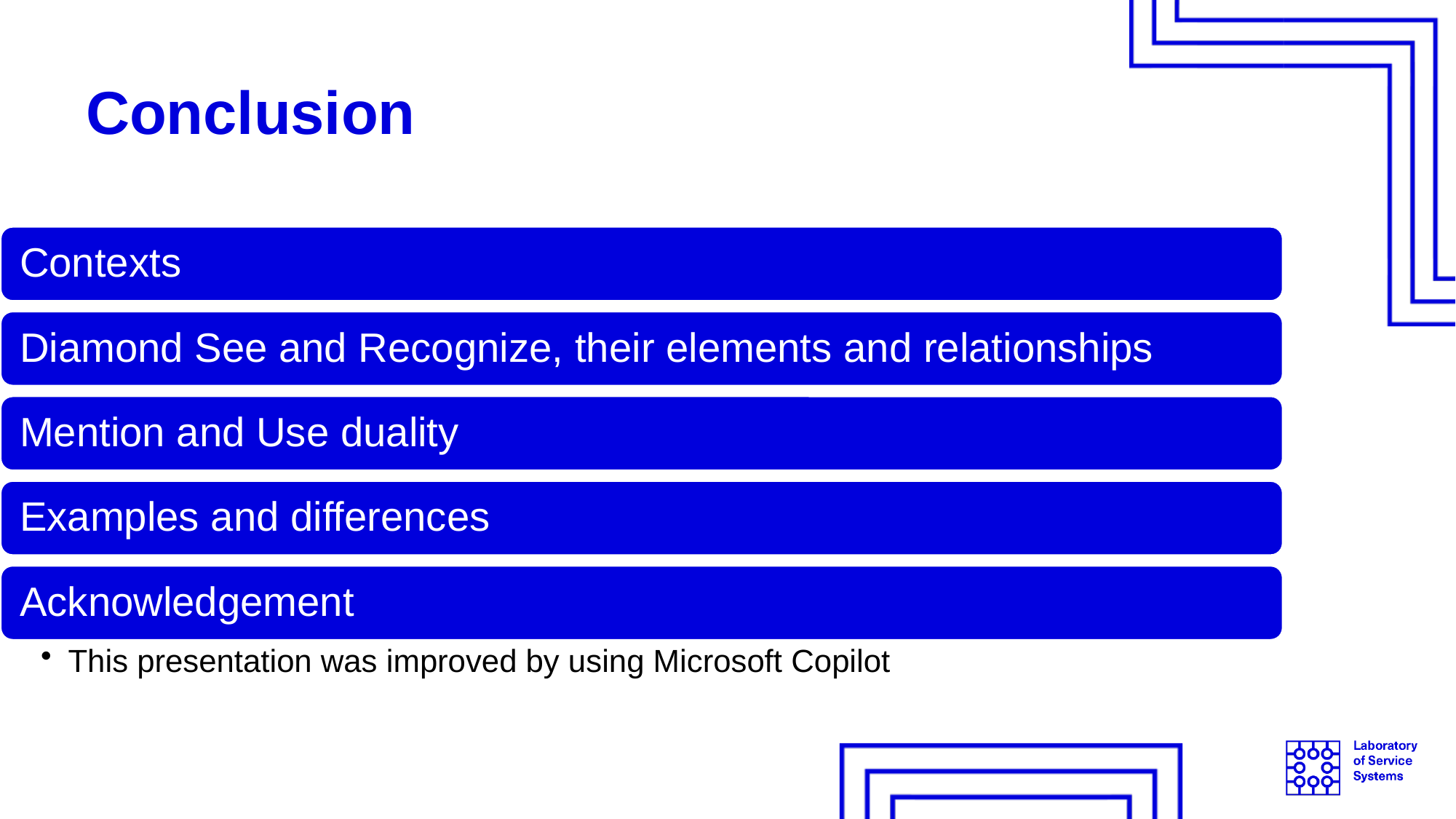

# Conclusion
Contexts
Diamond See and Recognize, their elements and relationships
Mention and Use duality
Examples and differences
Acknowledgement
This presentation was improved by using Microsoft Copilot